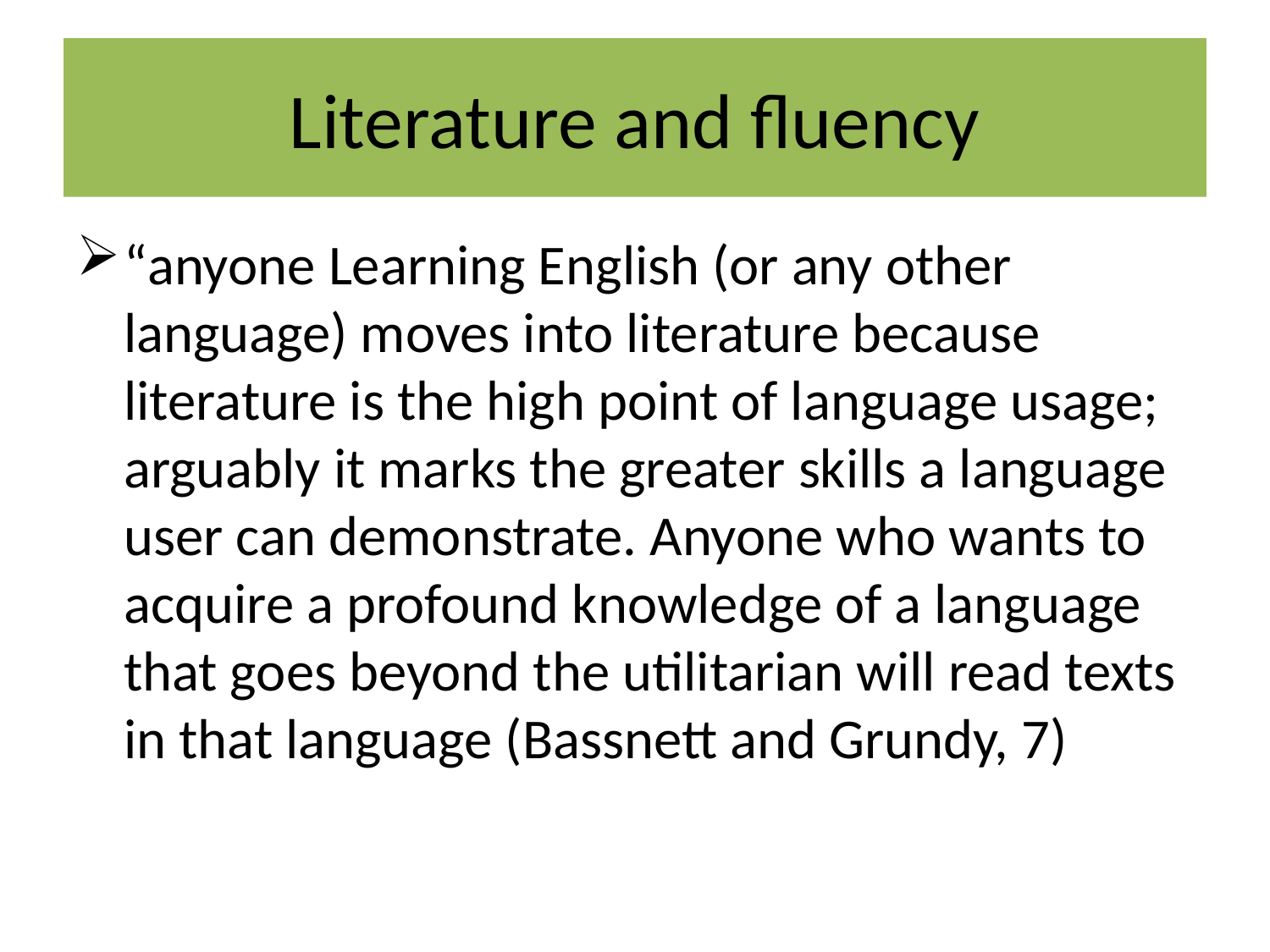

# Literature and fluency
“anyone Learning English (or any other language) moves into literature because literature is the high point of language usage; arguably it marks the greater skills a language user can demonstrate. Anyone who wants to acquire a profound knowledge of a language that goes beyond the utilitarian will read texts in that language (Bassnett and Grundy, 7)